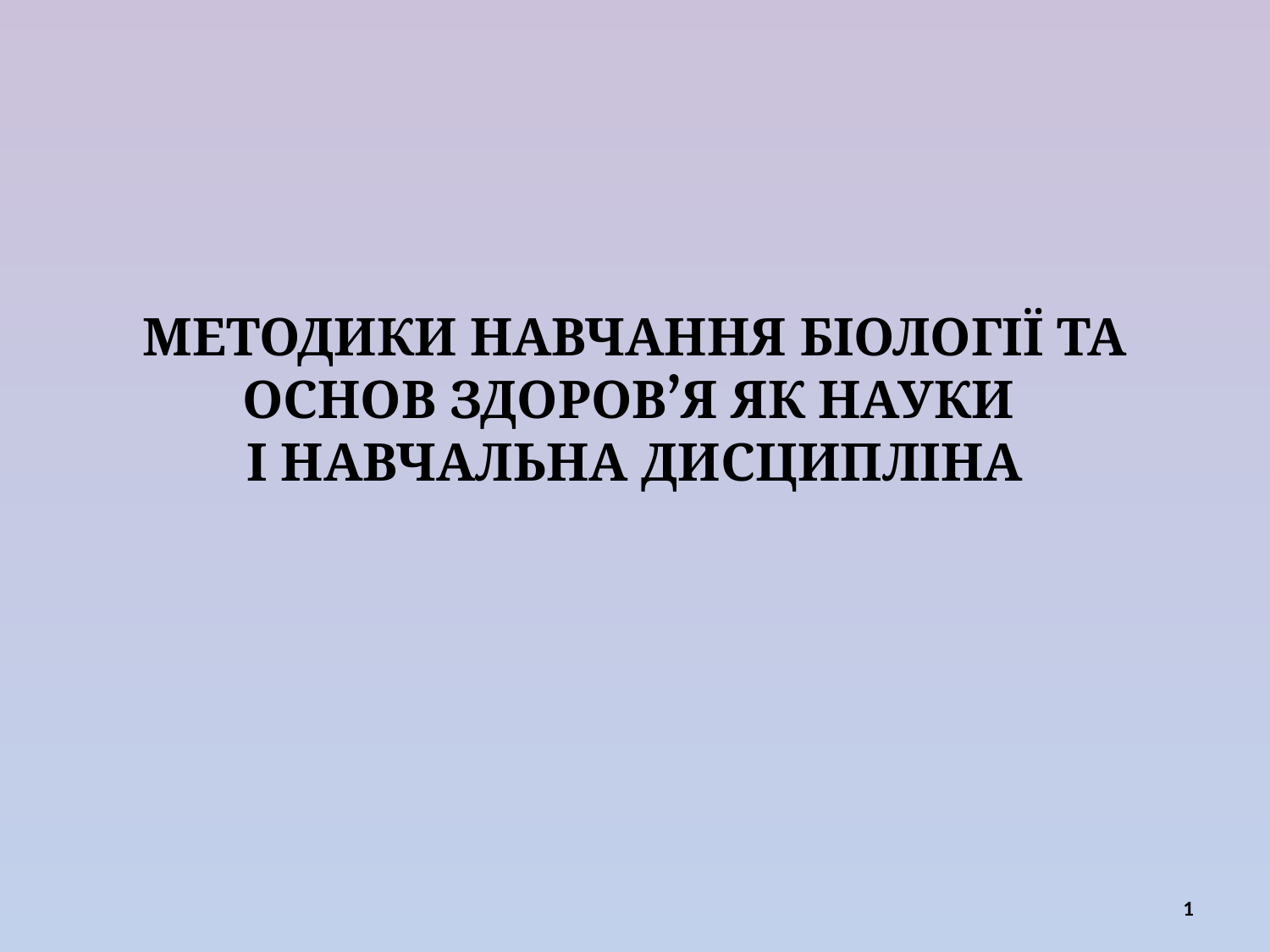

# МЕТОДИКИ НАВЧАННЯ БІОЛОГІЇ ТА ОСНОВ ЗДОРОВ’Я ЯК НАУКИ І НАВЧАЛЬНА ДИСЦИПЛІНА
1